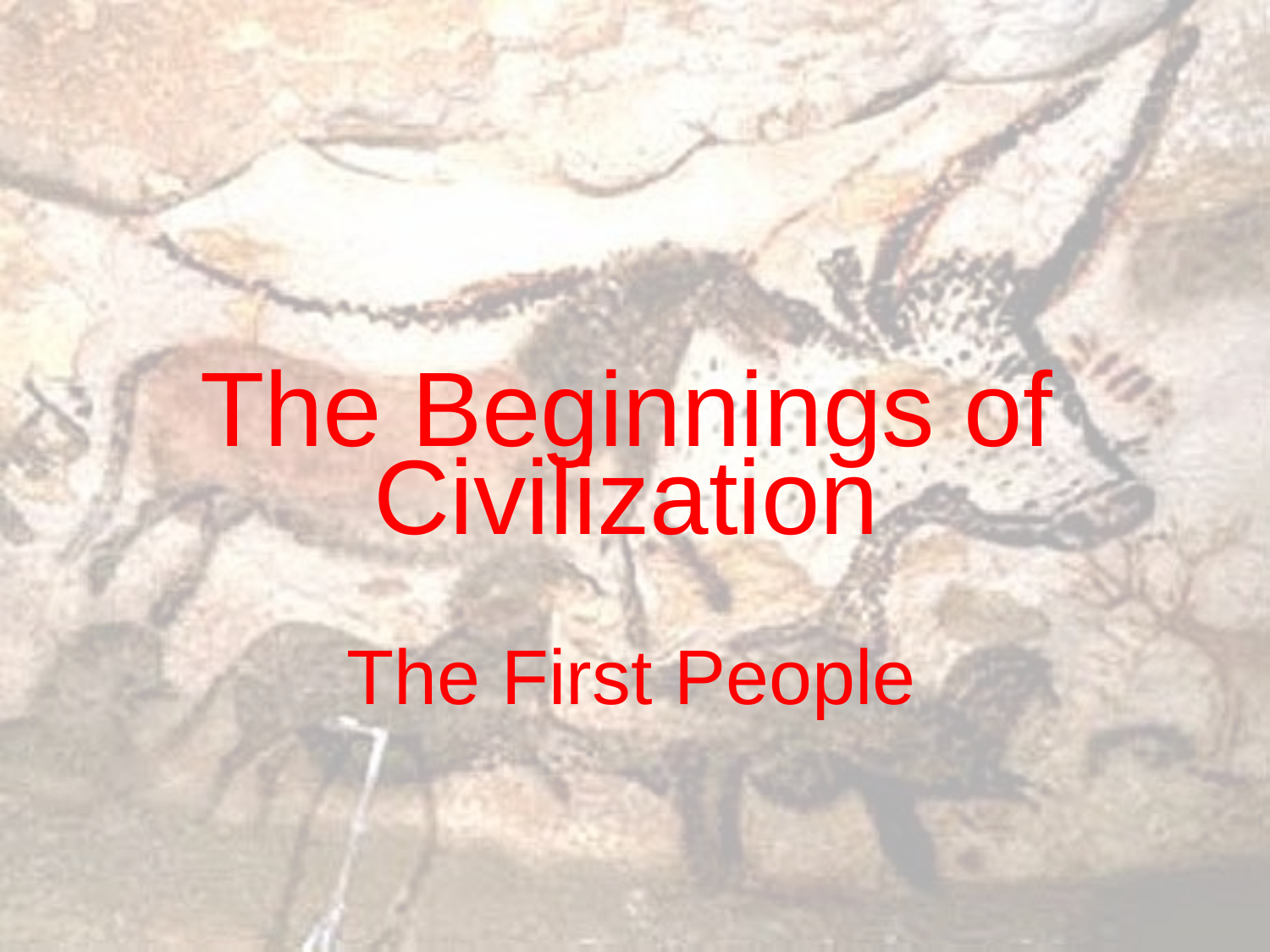

# The Beginnings of Civilization
The First People